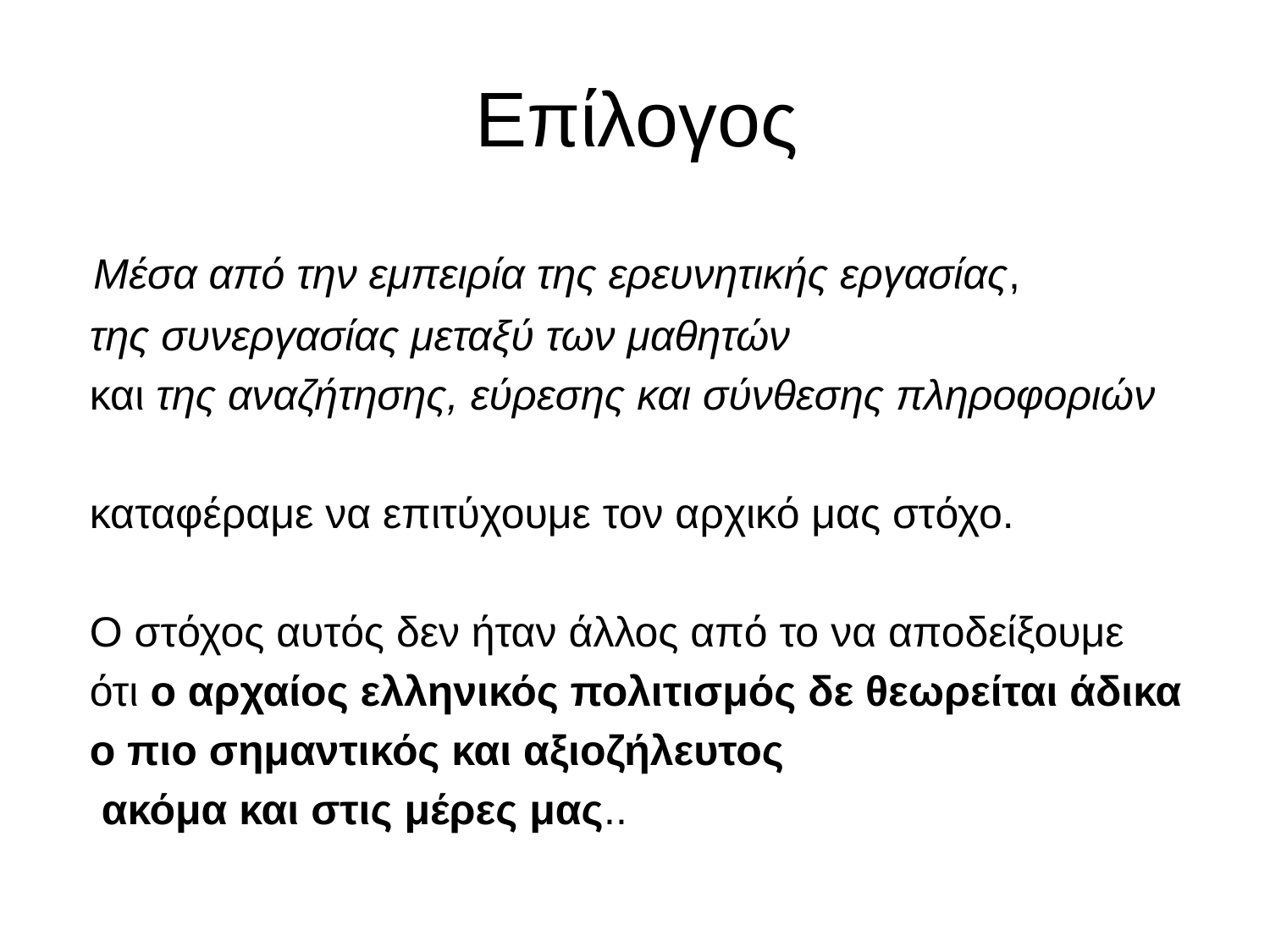

Επίλογος
 Μέσα από την εμπειρία της ερευνητικής εργασίας,
 της συνεργασίας μεταξύ των μαθητών
 και της αναζήτησης, εύρεσης και σύνθεσης πληροφοριών

 καταφέραμε να επιτύχουμε τον αρχικό μας στόχο.

 Ο στόχος αυτός δεν ήταν άλλος από το να αποδείξουμε
 ότι ο αρχαίος ελληνικός πολιτισμός δε θεωρείται άδικα
 ο πιο σημαντικός και αξιοζήλευτος
  ακόμα και στις μέρες μας..